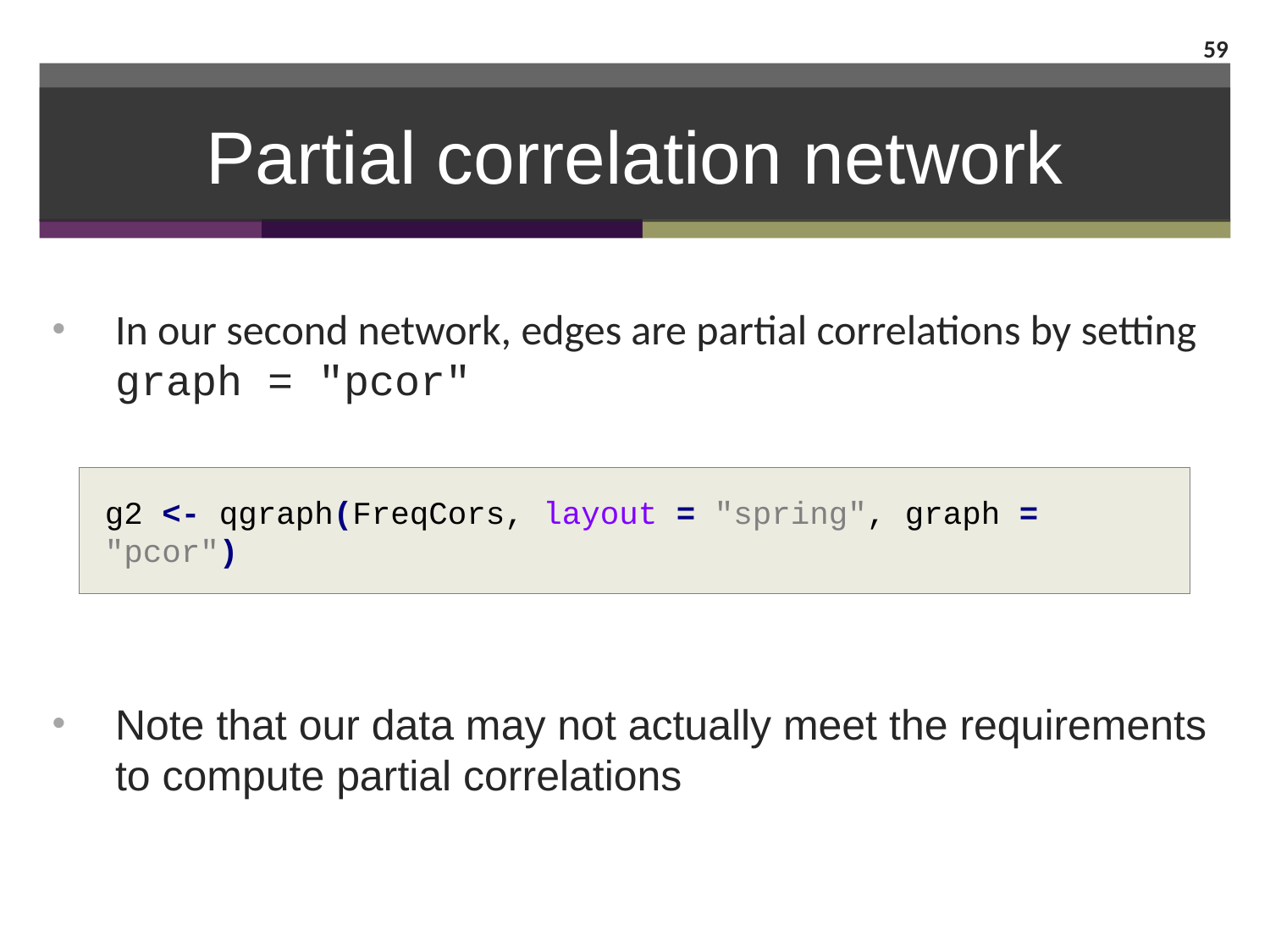

59
# Partial correlation network
In our second network, edges are partial correlations by setting graph = "pcor"

Note that our data may not actually meet the requirements to compute partial correlations

g2 <- qgraph(FreqCors, layout = "spring", graph = 	"pcor")